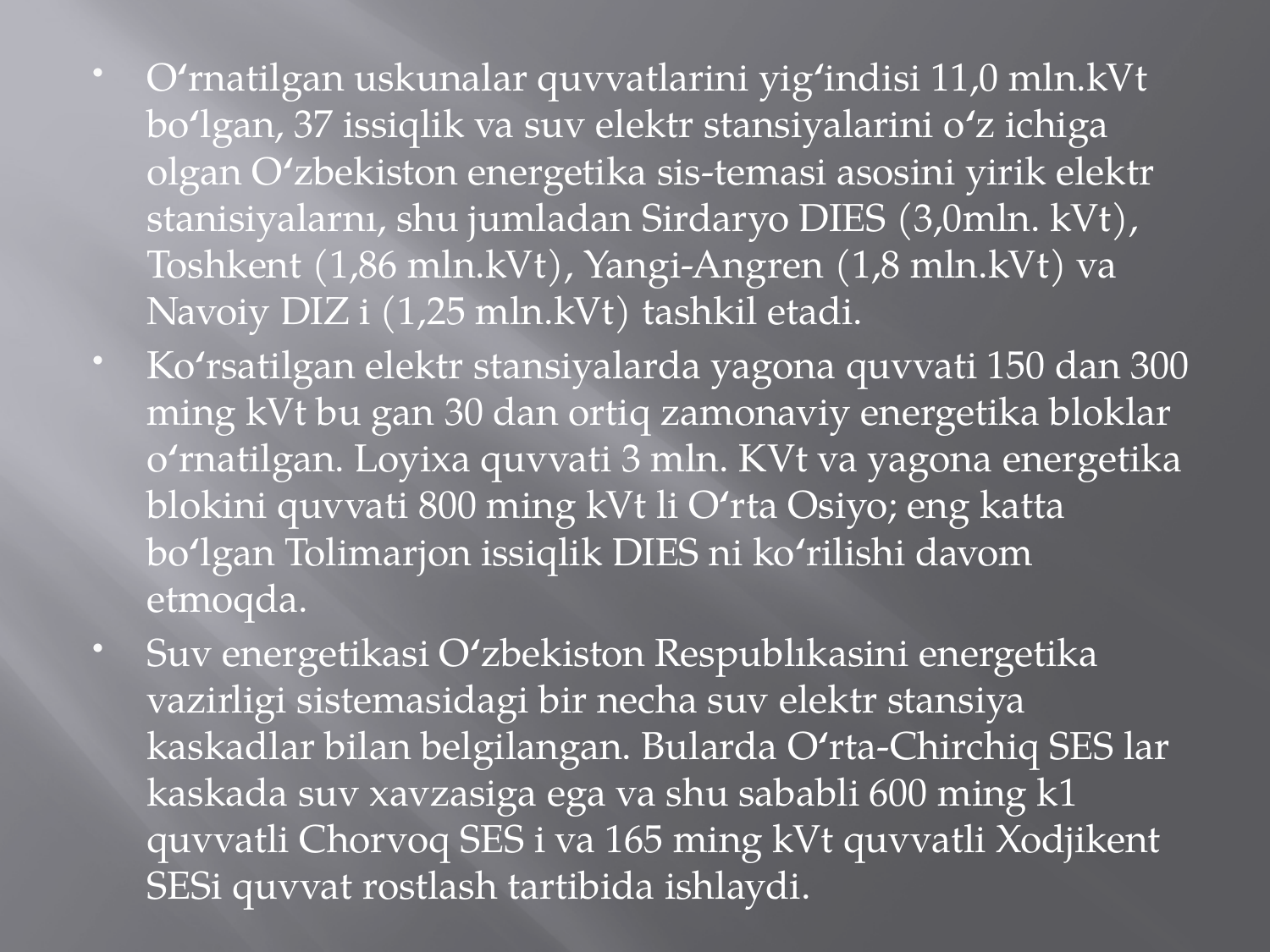

O‘rnatilgan uskunalar quvvatlarini yig‘indisi 11,0 mln.kVt bo‘lgan, 37 issiqlik va suv elektr stansiyalarini o‘z ichiga olgan O‘zbekiston energetika sis-temasi asosini yirik elektr stanisiyalarnı, shu jumladan Sirdaryo DIES (3,0mln. kVt), Toshkent (1,86 mln.kVt), Yangi-Angren (1,8 mln.kVt) va Navoiy DIZ i (1,25 mln.kVt) tashkil etadi.
Ko‘rsatilgan elektr stansiyalarda yagona quvvati 150 dan 300 ming kVt bu gan 30 dan ortiq zamonaviy energetika bloklar o‘rnatilgan. Loyixa quvvati 3 mln. KVt va yagona energetika blokini quvvati 800 ming kVt li O‘rta Osiyo; eng katta bo‘lgan Tolimarjon issiqlik DIES ni ko‘rilishi davom etmoqda.
Suv energetikasi O‘zbekiston Respublıkasini energetika vazirligi sistemasidagi bir necha suv elektr stansiya kaskadlar bilan belgilangan. Bularda O‘rta-Chirchiq SES lar kaskada suv xavzasiga ega va shu sababli 600 ming k1 quvvatli Chorvoq SES i va 165 ming kVt quvvatli Xodjikent SESi quvvat rostlash tartibida ishlaydi.